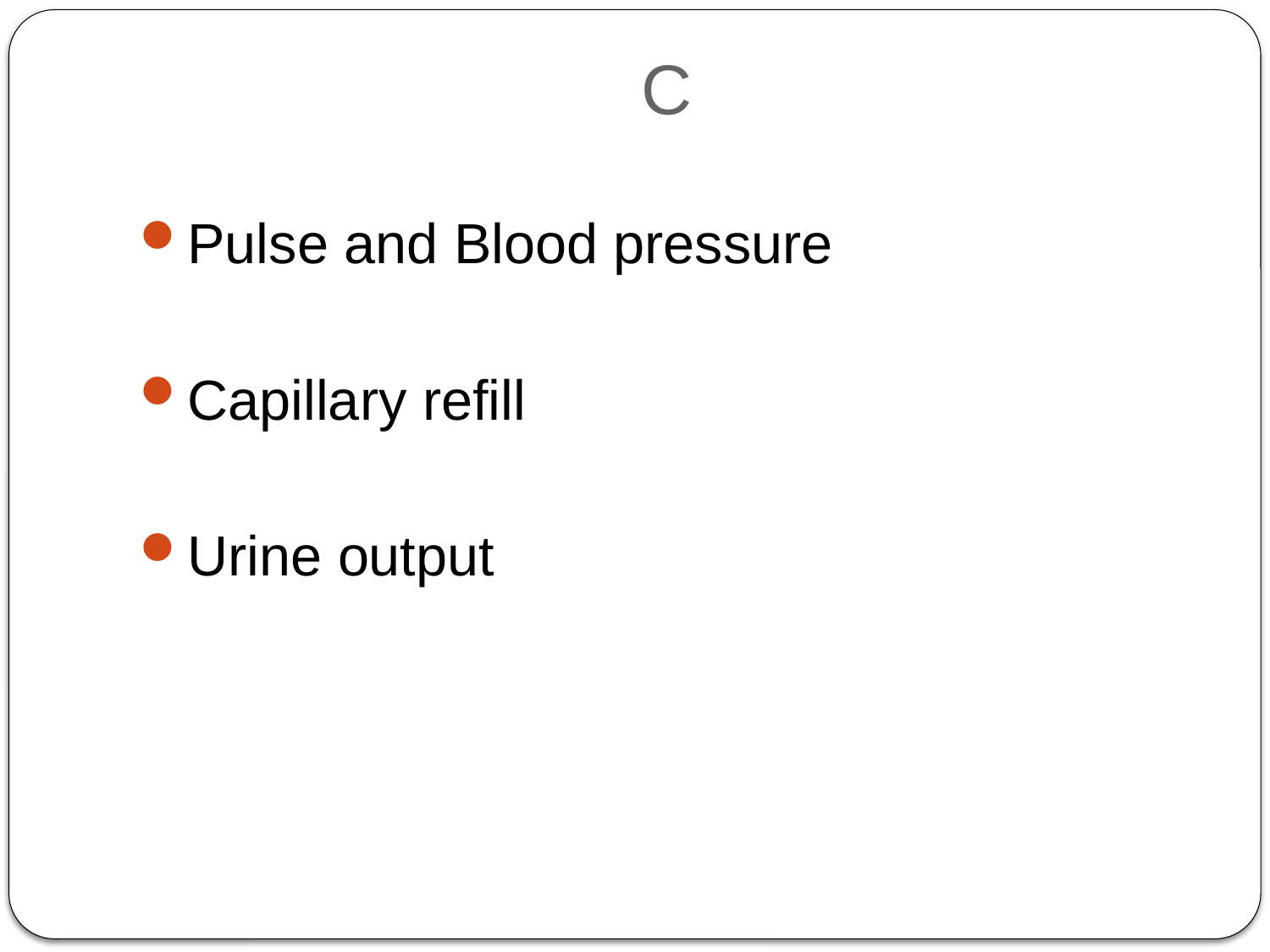

# C
Pulse and Blood pressure

Capillary refill

Urine output